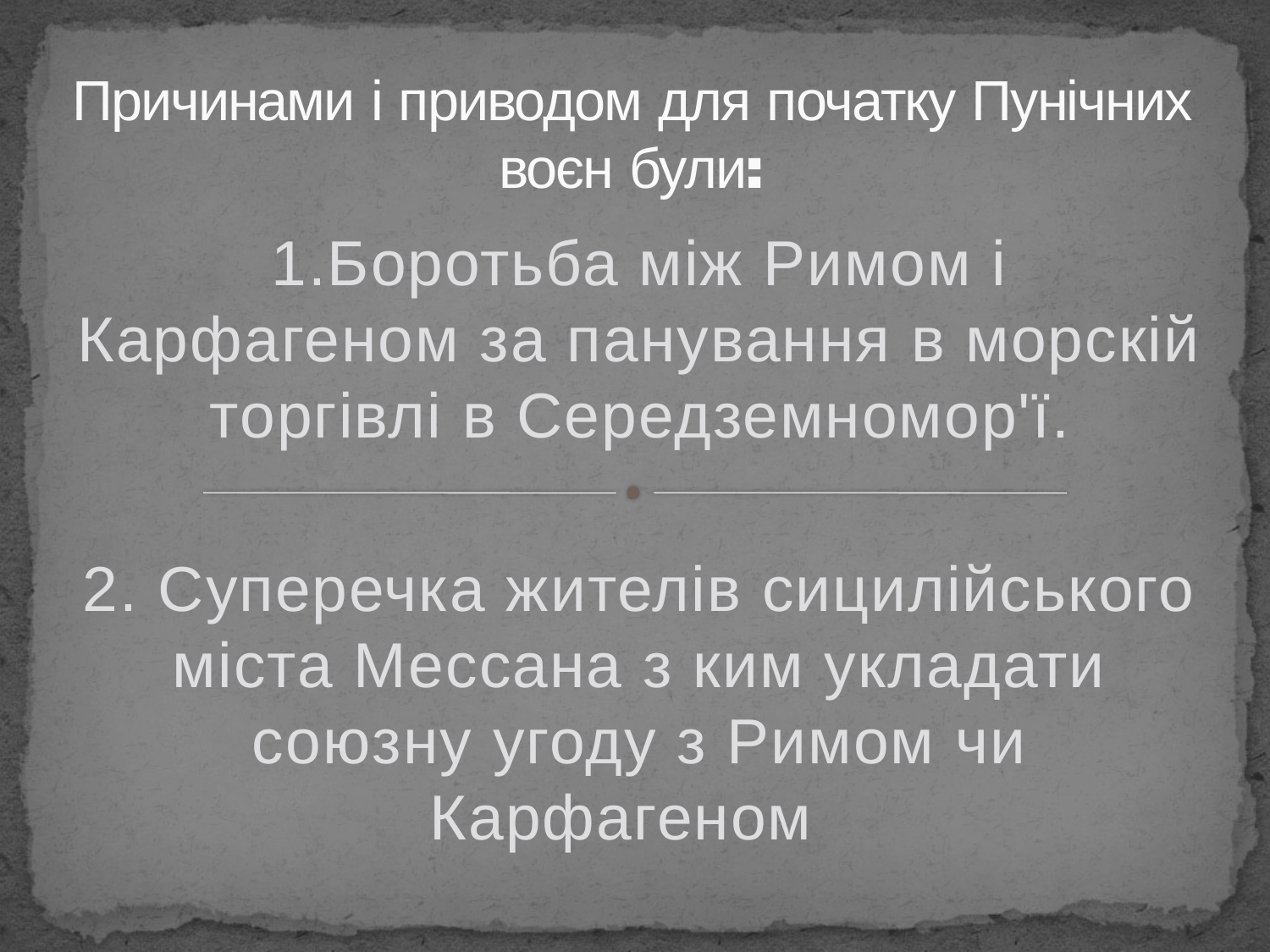

# Причинами і приводом для початку Пунічних воєн були:
1.Боротьба між Римом і Карфагеном за панування в морскій торгівлі в Середземномор'ї.

2. Суперечка жителів сицилійського міста Мессана з ким укладати союзну угоду з Римом чи Карфагеном